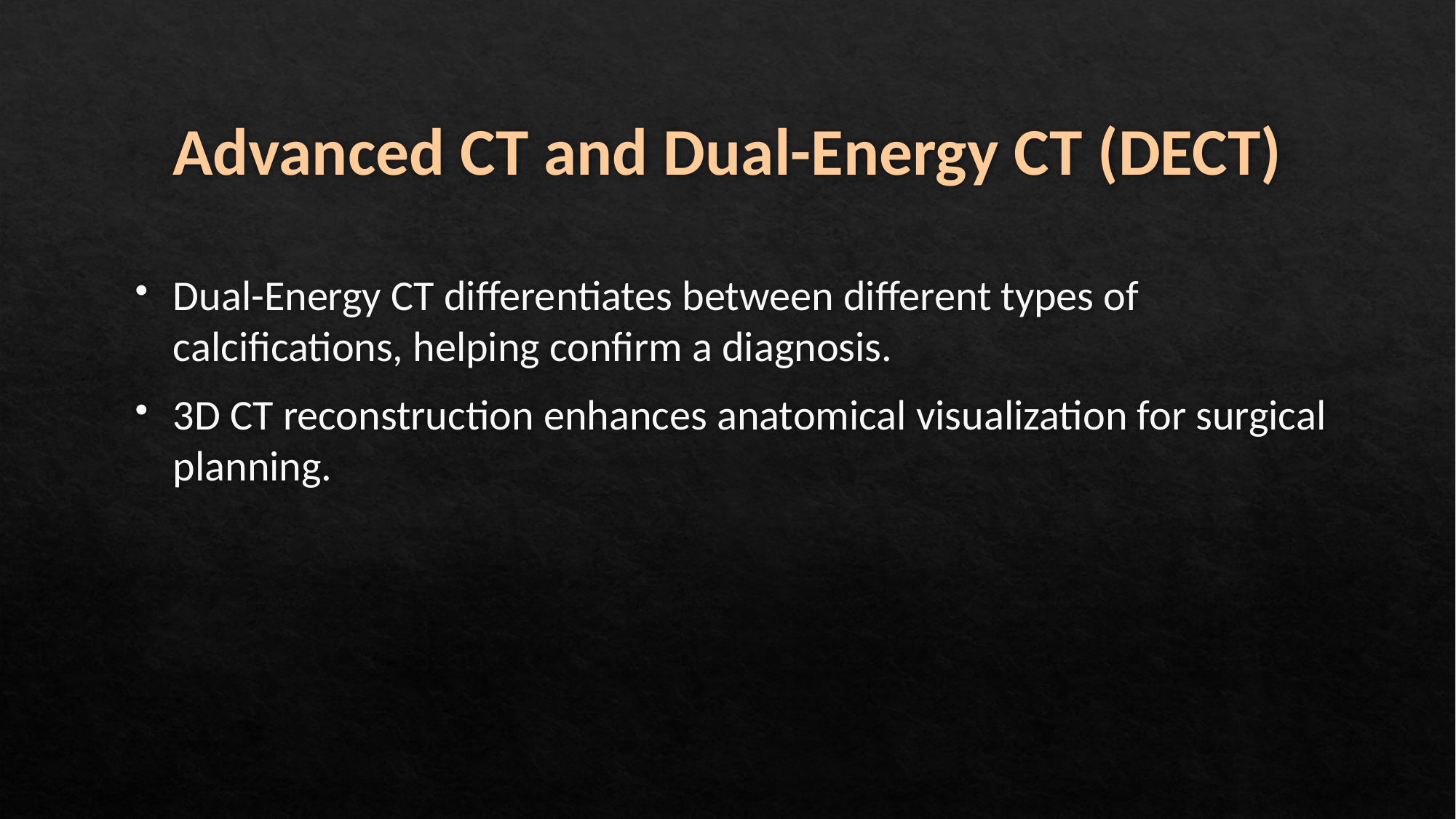

# Advanced CT and Dual-Energy CT (DECT)
Dual-Energy CT differentiates between different types of calcifications, helping confirm a diagnosis.
3D CT reconstruction enhances anatomical visualization for surgical planning.